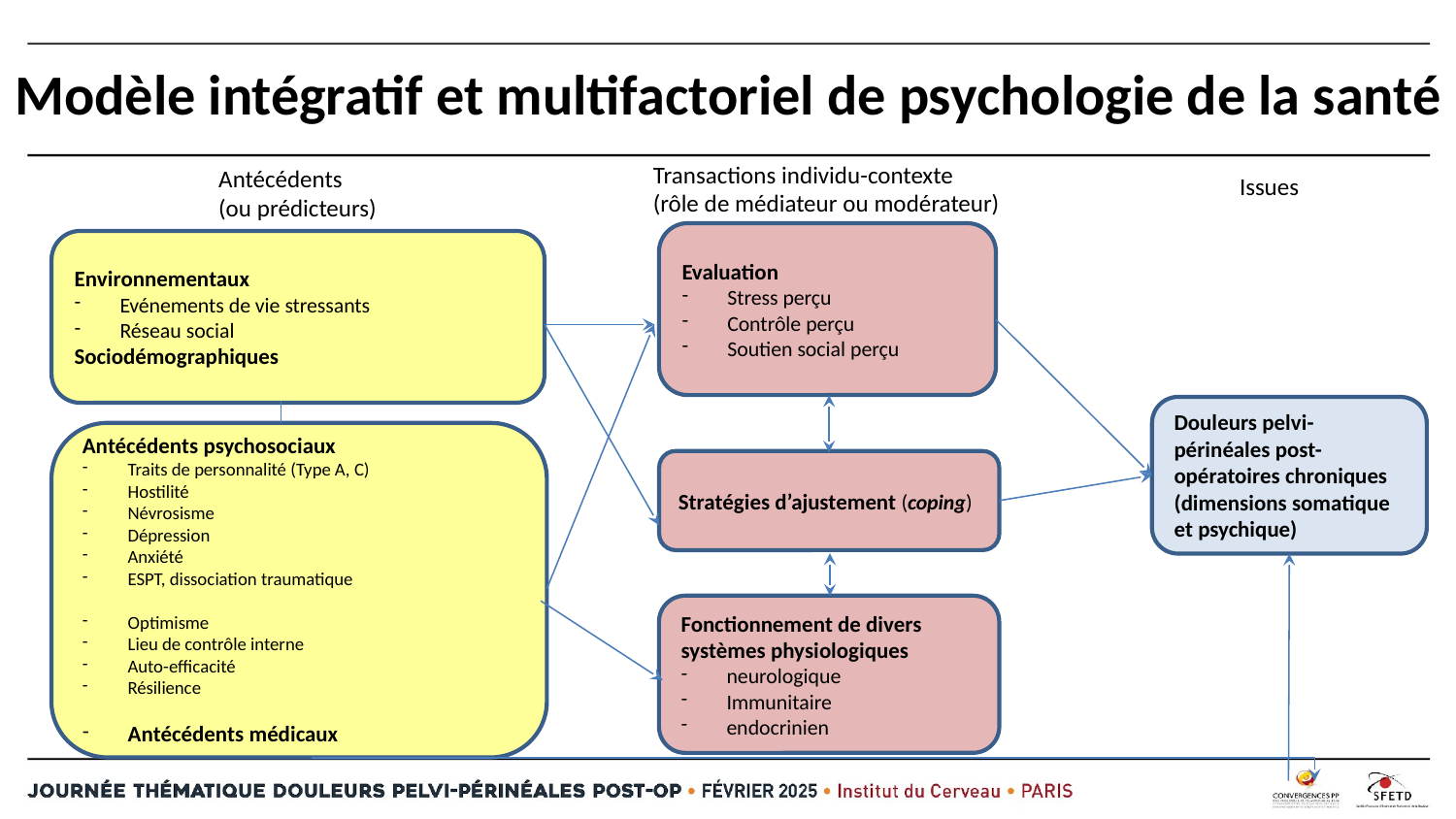

# Modèle intégratif et multifactoriel de psychologie de la santé
Transactions individu-contexte
(rôle de médiateur ou modérateur)
Antécédents
(ou prédicteurs)
Issues
Evaluation
Stress perçu
Contrôle perçu
Soutien social perçu
Environnementaux
Evénements de vie stressants
Réseau social
Sociodémographiques
Douleurs pelvi-périnéales post-opératoires chroniques
(dimensions somatique et psychique)

Antécédents psychosociaux
Traits de personnalité (Type A, C)
Hostilité
Névrosisme
Dépression
Anxiété
ESPT, dissociation traumatique

Optimisme
Lieu de contrôle interne
Auto-efficacité
Résilience

Antécédents médicaux

Stratégies d’ajustement (coping)
Fonctionnement de divers systèmes physiologiques
neurologique
Immunitaire
endocrinien